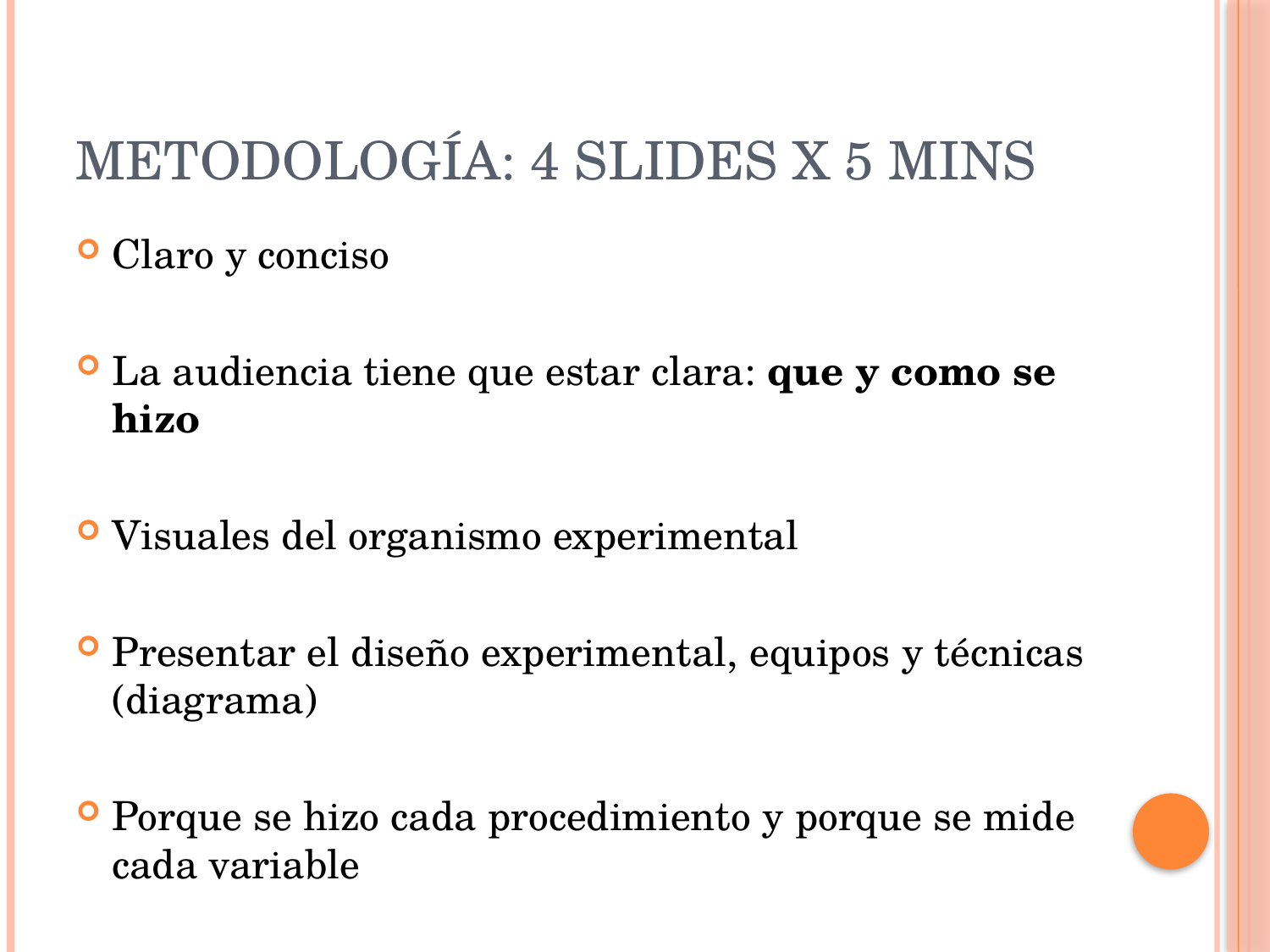

# Metodología: 4 slides x 5 mins
Claro y conciso

La audiencia tiene que estar clara: que y como se hizo

Visuales del organismo experimental

Presentar el diseño experimental, equipos y técnicas (diagrama)

Porque se hizo cada procedimiento y porque se mide cada variable